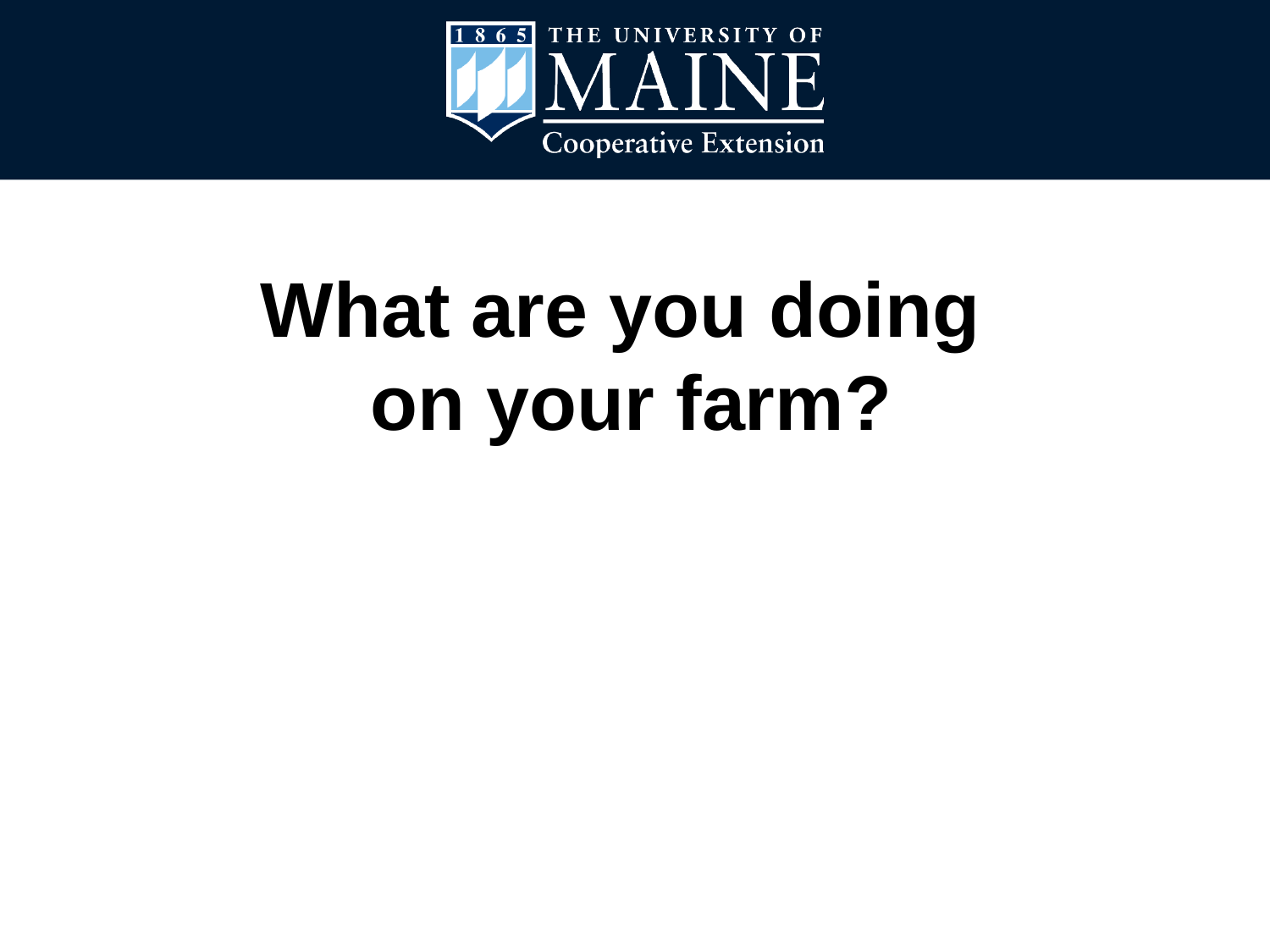

# What are you doing on your farm?